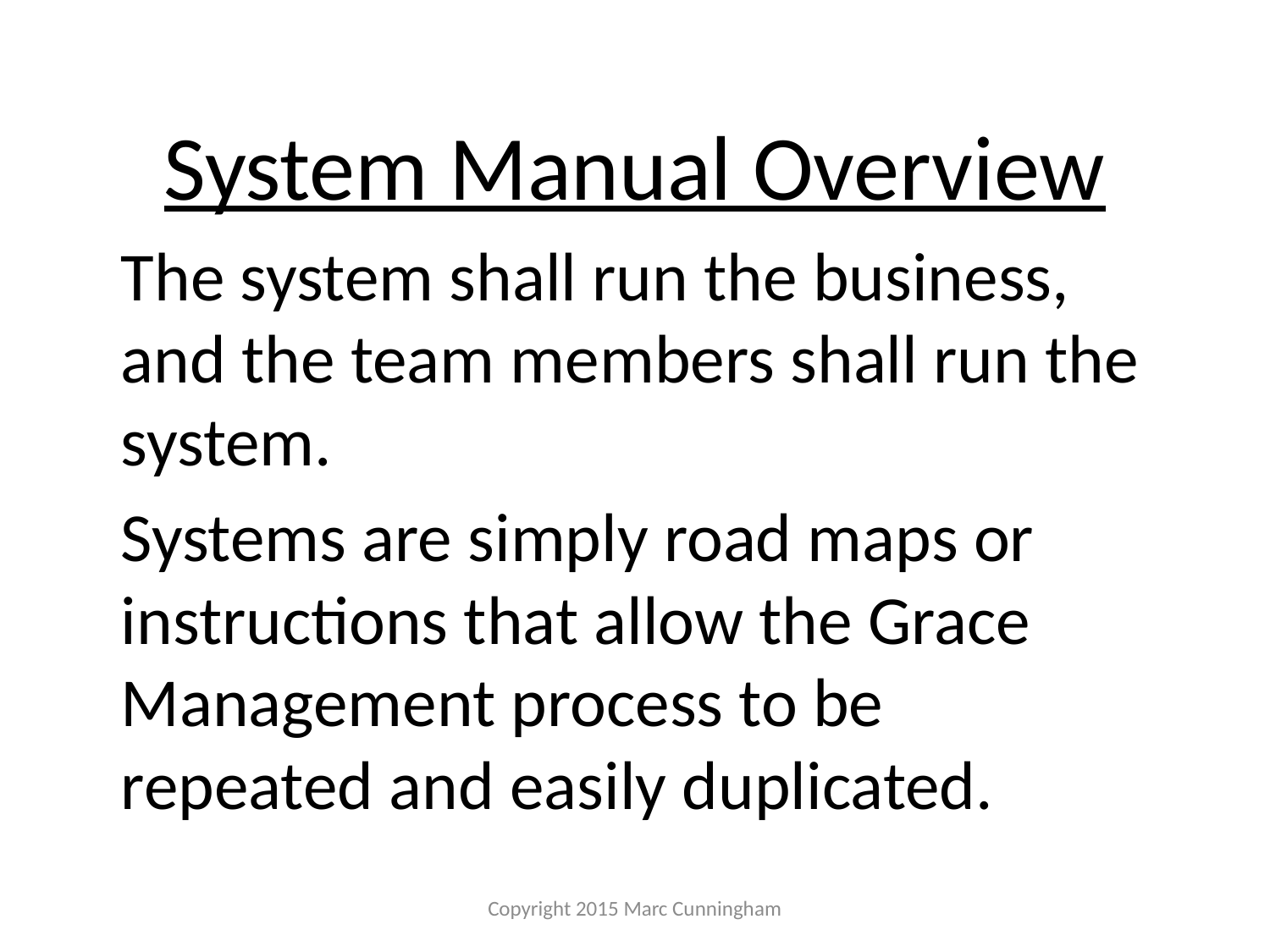

#
System Manual Overview
The system shall run the business, and the team members shall run the system.
Systems are simply road maps or instructions that allow the Grace Management process to be repeated and easily duplicated.

Copyright 2015 Marc Cunningham